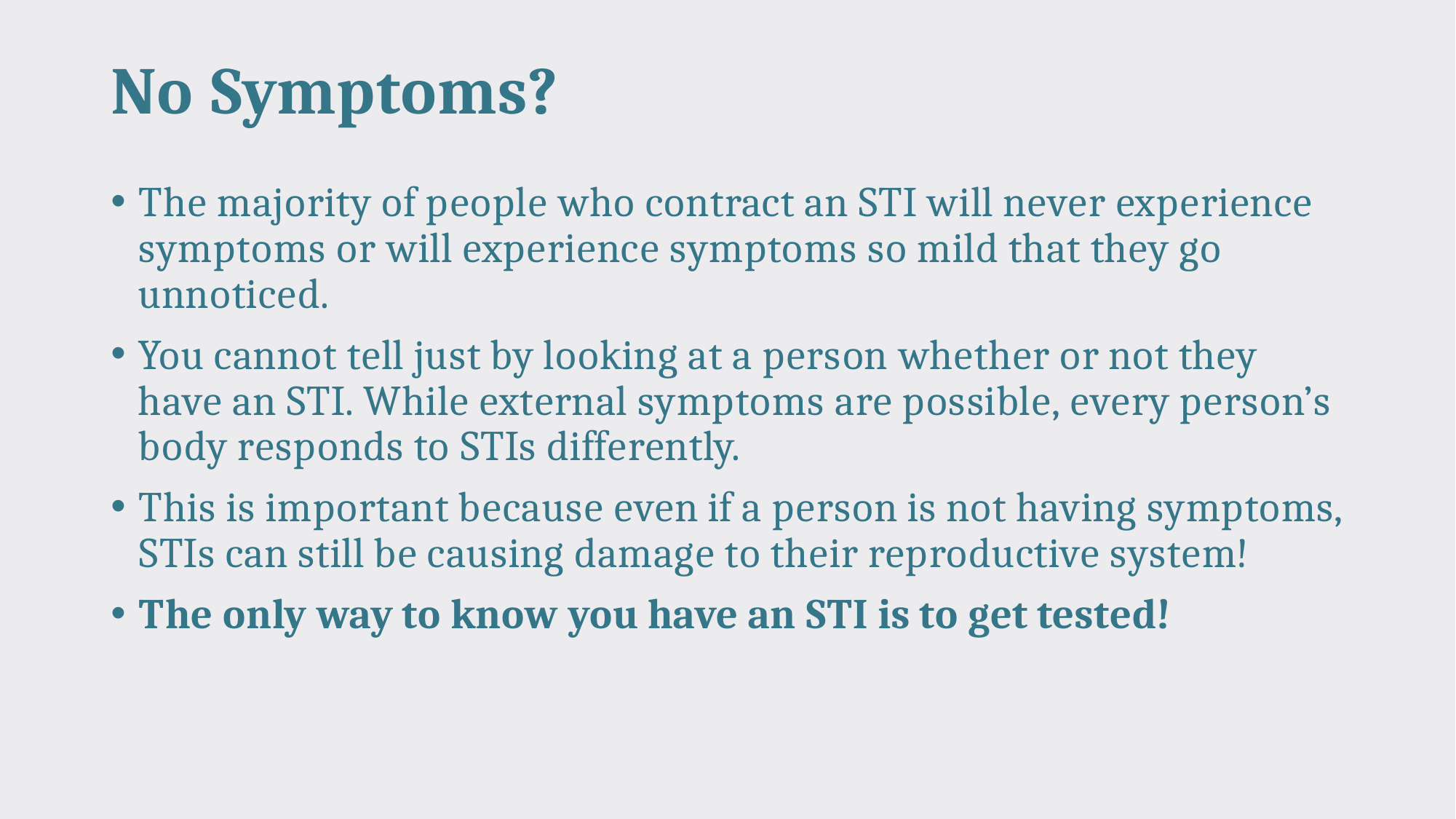

# No Symptoms?
The majority of people who contract an STI will never experience symptoms or will experience symptoms so mild that they go unnoticed.
You cannot tell just by looking at a person whether or not they have an STI. While external symptoms are possible, every person’s body responds to STIs differently.
This is important because even if a person is not having symptoms, STIs can still be causing damage to their reproductive system!
The only way to know you have an STI is to get tested!